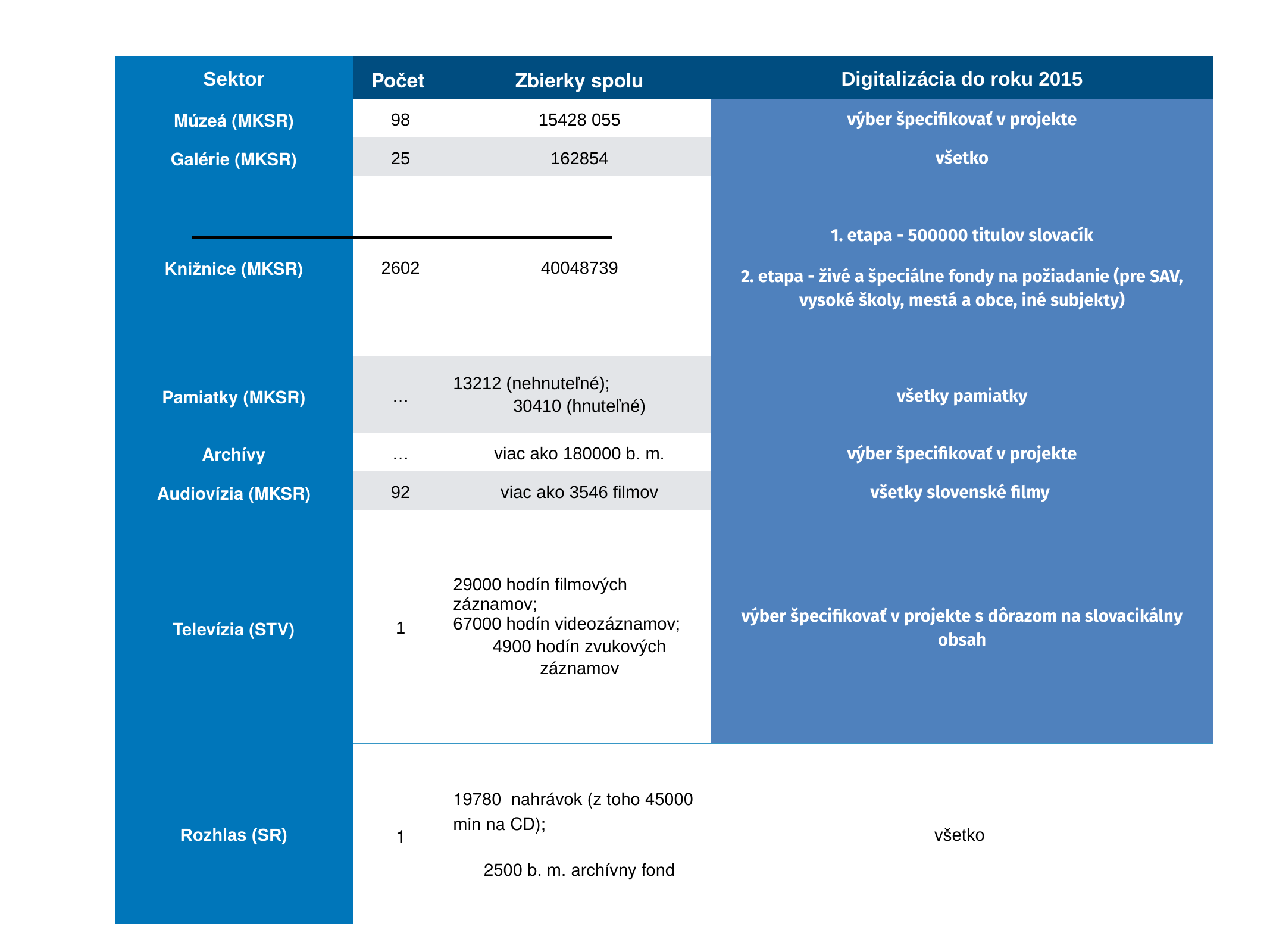

| Sektor | Počet | Zbierky spolu | Digitalizácia do roku 2015 |
| --- | --- | --- | --- |
| Múzeá (MKSR) | 98 | 15428 055 | výber špecifikovať v projekte |
| Galérie (MKSR) | 25 | 162854 | všetko |
| Knižnice (MKSR) | 2602 | 40048739 | 1. etapa - 500000 titulov slovacík 2. etapa - živé a špeciálne fondy na požiadanie (pre SAV, vysoké školy, mestá a obce, iné subjekty) |
| Pamiatky (MKSR) | … | 13212 (nehnuteľné); 30410 (hnuteľné) | všetky pamiatky |
| Archívy | … | viac ako 180000 b. m. | výber špecifikovať v projekte |
| Audiovízia (MKSR) | 92 | viac ako 3546 filmov | všetky slovenské filmy |
| Televízia (STV) | 1 | 29000 hodín filmových záznamov; 67000 hodín videozáznamov; 4900 hodín zvukových záznamov | výber špecifikovať v projekte s dôrazom na slovacikálny obsah |
| Rozhlas (SR) | 1 | 19780 nahrávok (z toho 45000 min na CD); 2500 b. m. archívny fond | všetko |